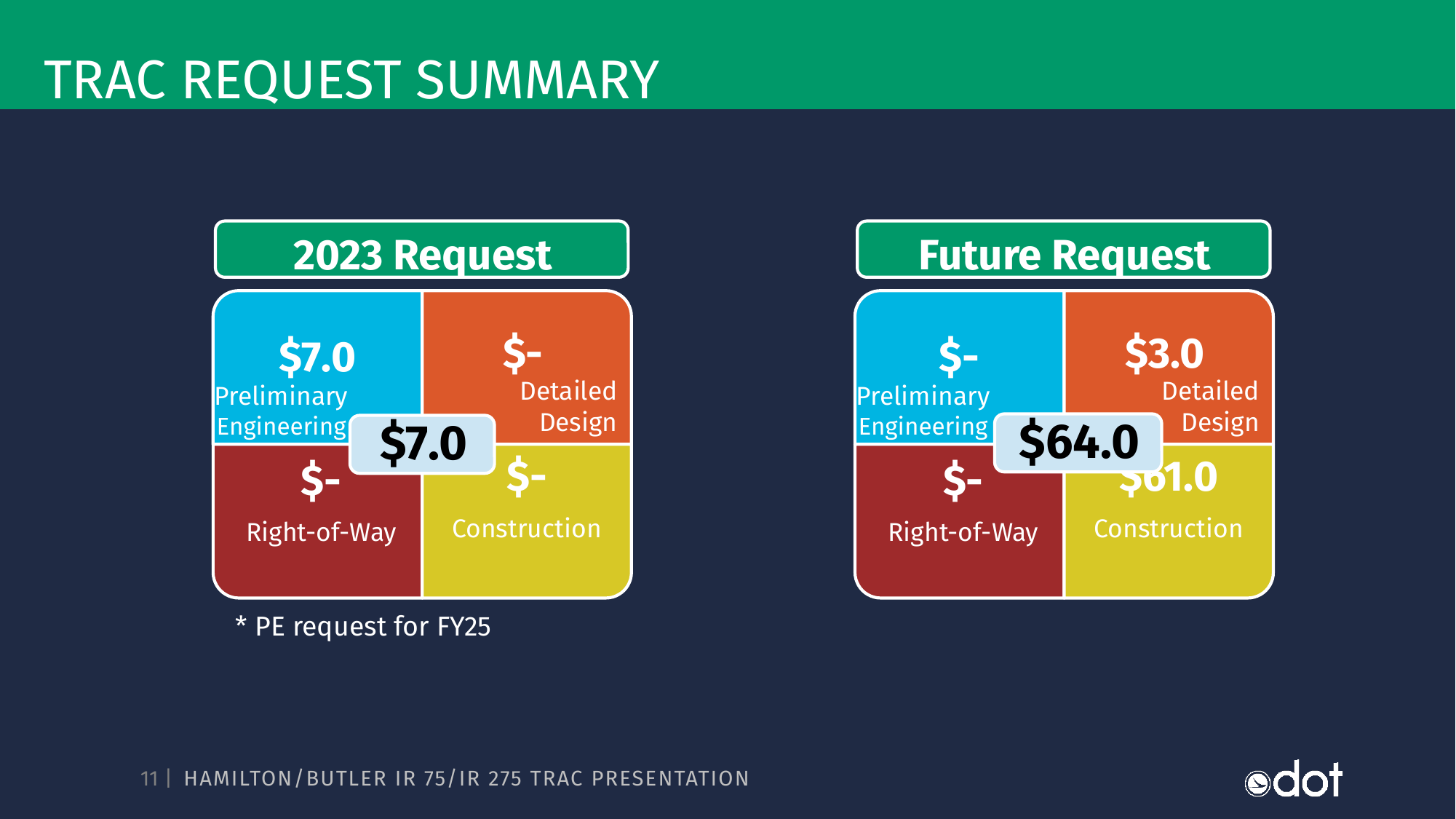

# Trac request summary

2023 Request

Future Request

$7.0

$-

$-
Right-of-Way

$-
Construction

$7.0

$-

$3.0

$-
Right-of-Way

$61.0
Construction

$64.0
Detailed
Design
Detailed
Design
Preliminary
Engineering
Preliminary
Engineering
* PE request for FY25
HAMILTON/BUTLER IR 75/IR 275 TRAC PRESENTATION